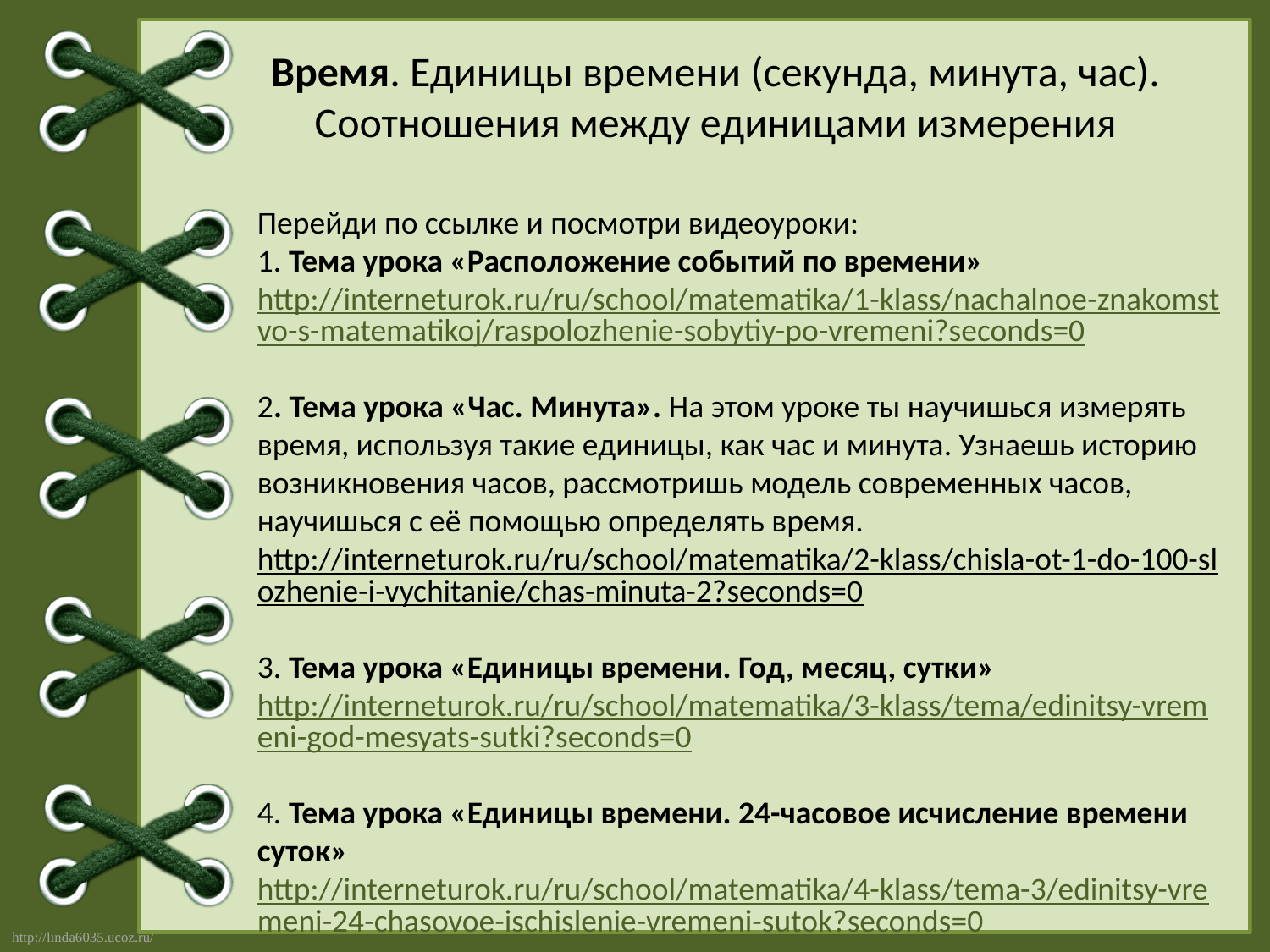

# Время. Единицы времени (секунда, минута, час). Соотношения между единицами измерения
Перейди по ссылке и посмотри видеоуроки:
1. Тема урока «Расположение событий по времени» http://interneturok.ru/ru/school/matematika/1-klass/nachalnoe-znakomstvo-s-matematikoj/raspolozhenie-sobytiy-po-vremeni?seconds=0
2. Тема урока «Час. Минута». На этом уроке ты научишься измерять время, используя такие единицы, как час и минута. Узнаешь историю возникновения часов, рассмотришь модель современных часов, научишься с её помощью определять время.
http://interneturok.ru/ru/school/matematika/2-klass/chisla-ot-1-do-100-slozhenie-i-vychitanie/chas-minuta-2?seconds=0
3. Тема урока «Единицы времени. Год, месяц, сутки» http://interneturok.ru/ru/school/matematika/3-klass/tema/edinitsy-vremeni-god-mesyats-sutki?seconds=0
4. Тема урока «Единицы времени. 24-часовое исчисление времени суток» http://interneturok.ru/ru/school/matematika/4-klass/tema-3/edinitsy-vremeni-24-chasovoe-ischislenie-vremeni-sutok?seconds=0